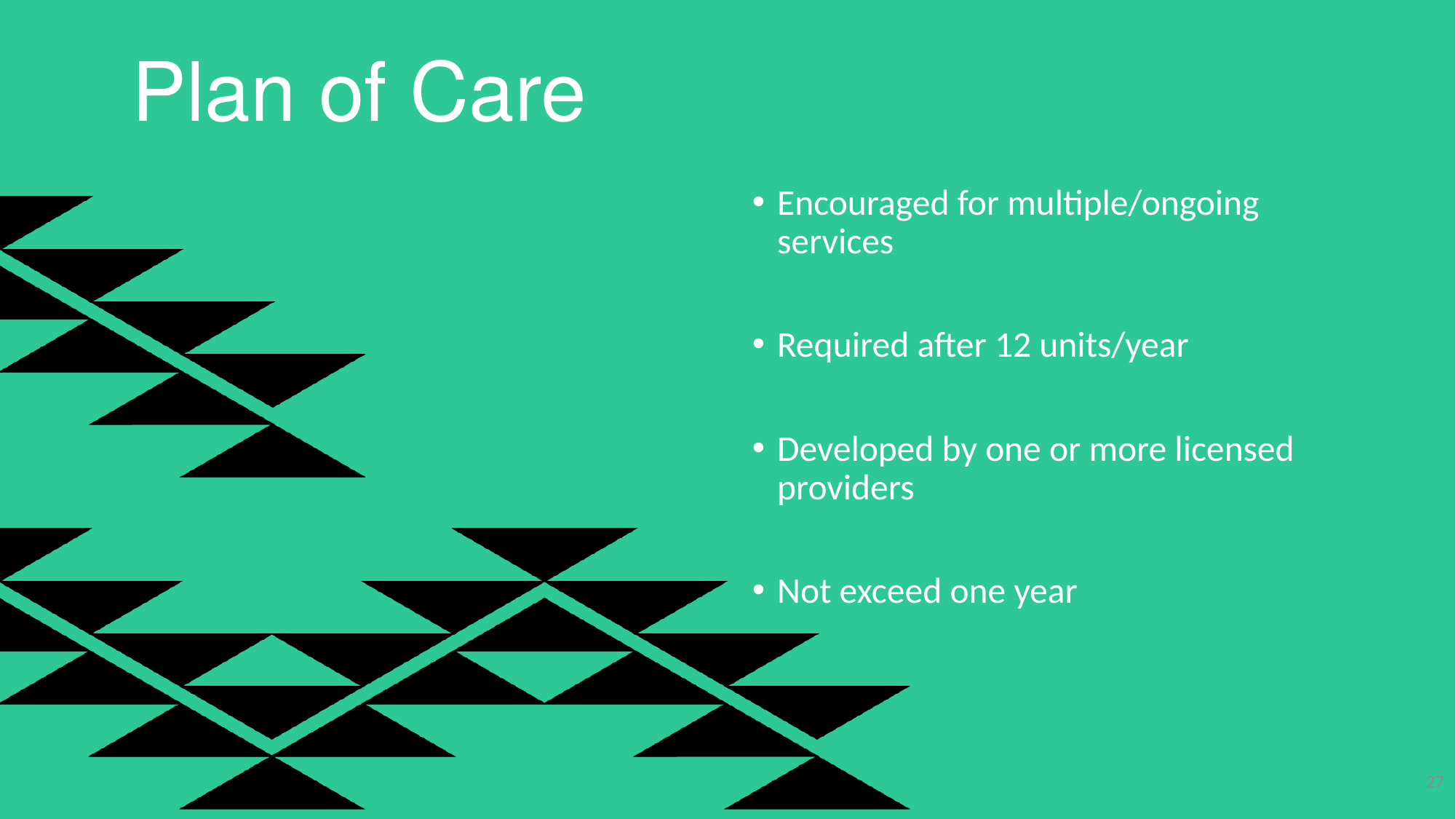

# Plan of Care
Encouraged for multiple/ongoing services

Required after 12 units/year

Developed by one or more licensed providers

Not exceed one year
27